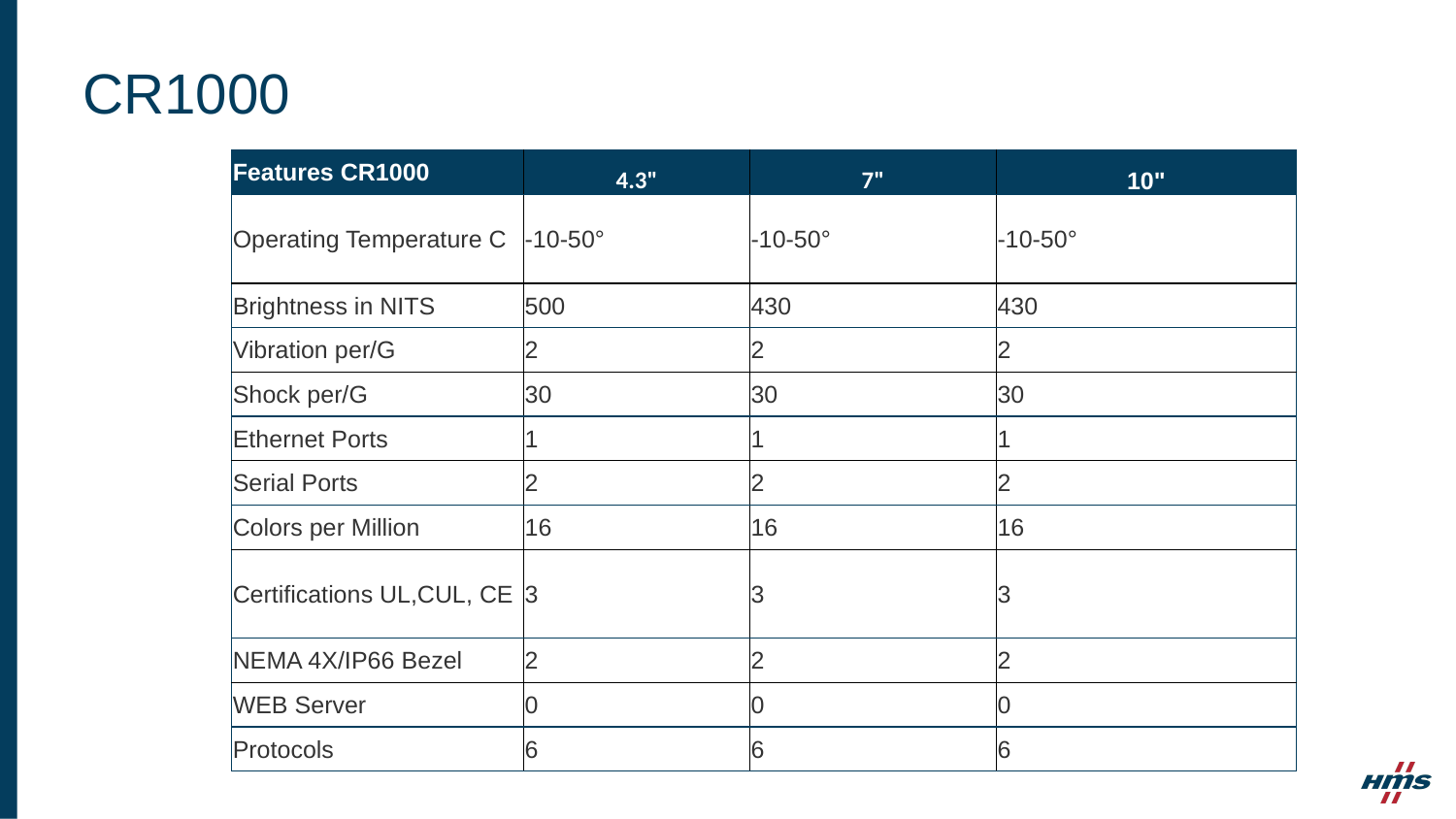

# CR1000
| Features CR1000 | 4.3" | 7" | 10" |
| --- | --- | --- | --- |
| Operating Temperature C | -10-50° | -10-50° | -10-50° |
| Brightness in NITS | 500 | 430 | 430 |
| Vibration per/G | 2 | 2 | 2 |
| Shock per/G | 30 | 30 | 30 |
| Ethernet Ports | 1 | 1 | 1 |
| Serial Ports | 2 | 2 | 2 |
| Colors per Million | 16 | 16 | 16 |
| Certifications UL,CUL, CE | 3 | 3 | 3 |
| NEMA 4X/IP66 Bezel | 2 | 2 | 2 |
| WEB Server | 0 | 0 | 0 |
| Protocols | 6 | 6 | 6 |